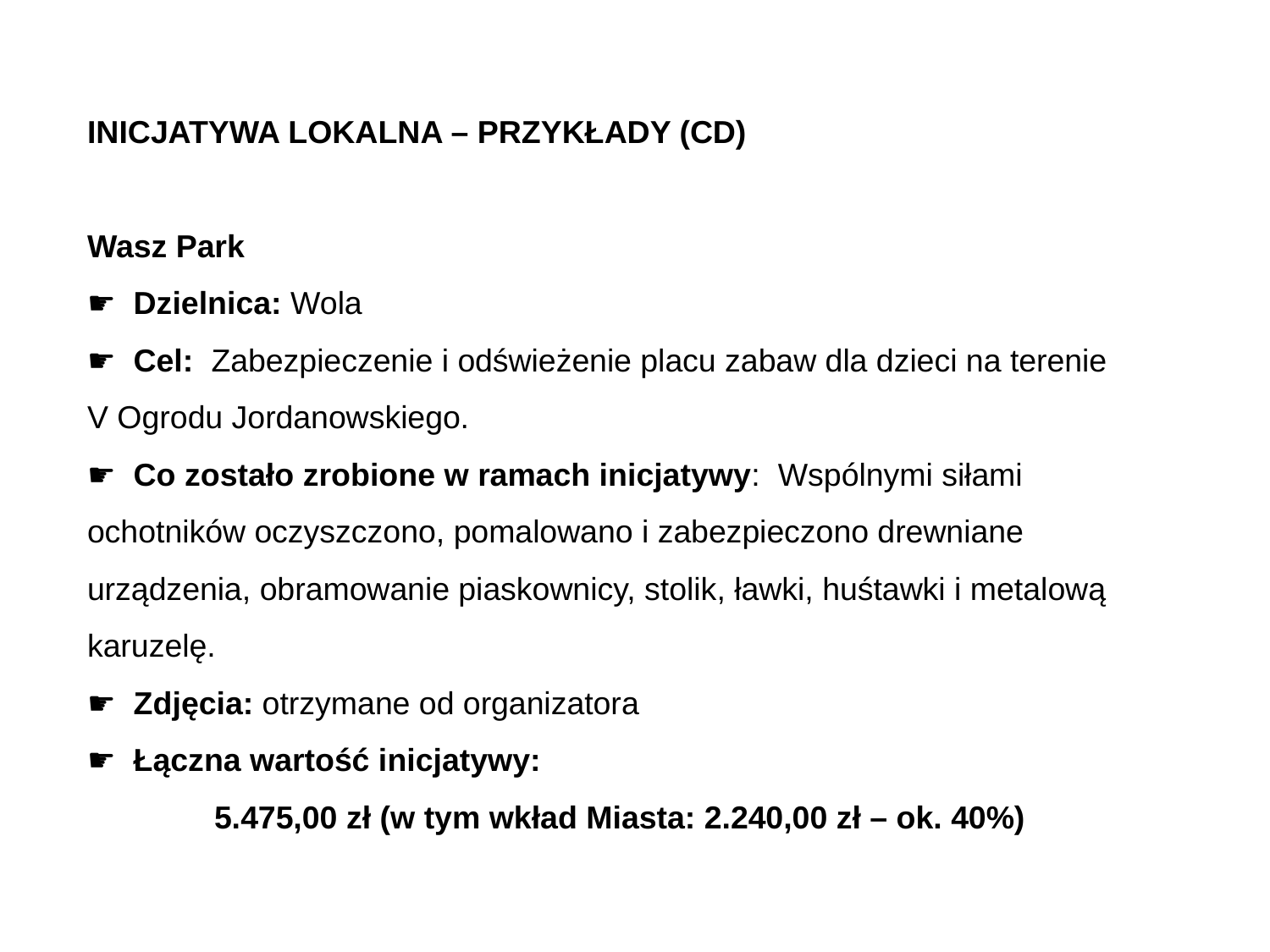

INICJATYWA LOKALNA – PRZYKŁADY (CD)

Wasz Park
☛  Dzielnica: Wola
☛  Cel:  Zabezpieczenie i odświeżenie placu zabaw dla dzieci na terenie V Ogrodu Jordanowskiego.
☛  Co zostało zrobione w ramach inicjatywy:  Wspólnymi siłami ochotników oczyszczono, pomalowano i zabezpieczono drewniane urządzenia, obramowanie piaskownicy, stolik, ławki, huśtawki i metalową karuzelę.
☛  Zdjęcia: otrzymane od organizatora
☛  Łączna wartość inicjatywy:
	5.475,00 zł (w tym wkład Miasta: 2.240,00 zł – ok. 40%)